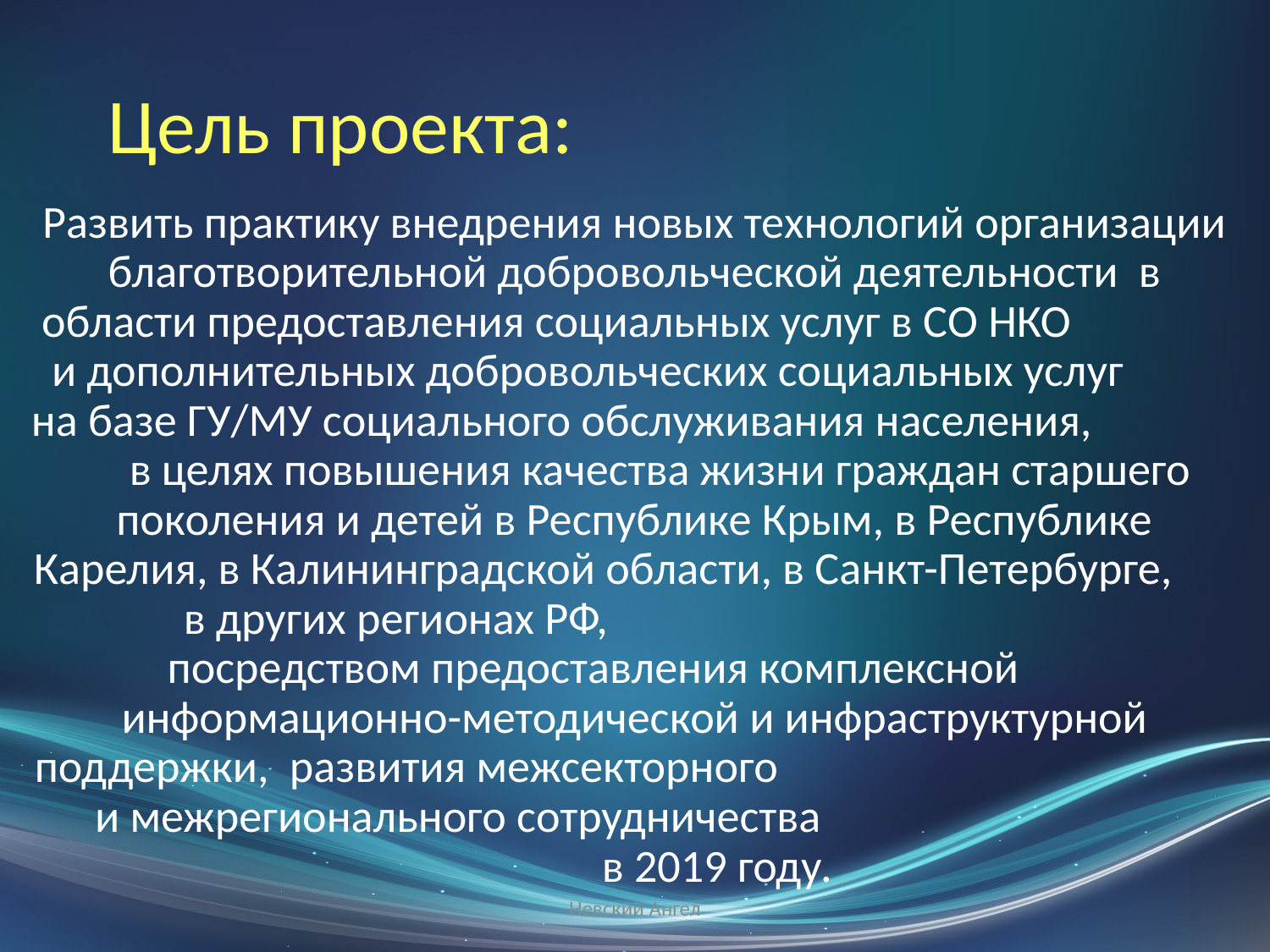

# Цель проекта:
Развить практику внедрения новых технологий организации благотворительной добровольческой деятельности  в области предоставления социальных услуг в СО НКО                и дополнительных добровольческих социальных услуг          на базе ГУ/МУ социального обслуживания населения,                    в целях повышения качества жизни граждан старшего поколения и детей в Республике Крым, в Республике Карелия, в Калининградской области, в Санкт-Петербурге,               в других регионах РФ,                                                       посредством предоставления комплексной         информационно-методической и инфраструктурной поддержки,  развития межсекторного                                                   и межрегионального сотрудничества                                                         в 2019 году.

Невский Ангел